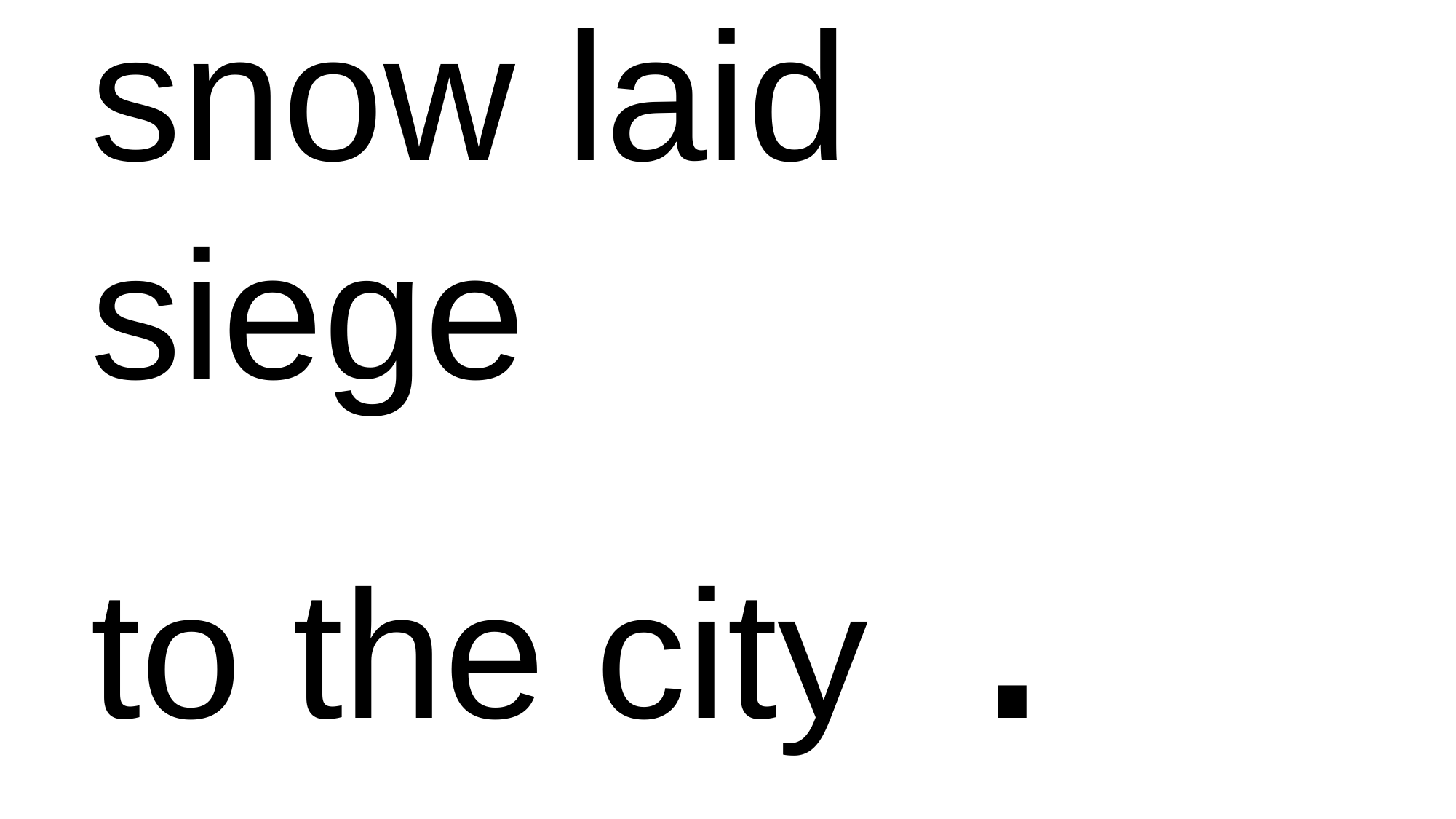

snow laid
siege
to the city  .